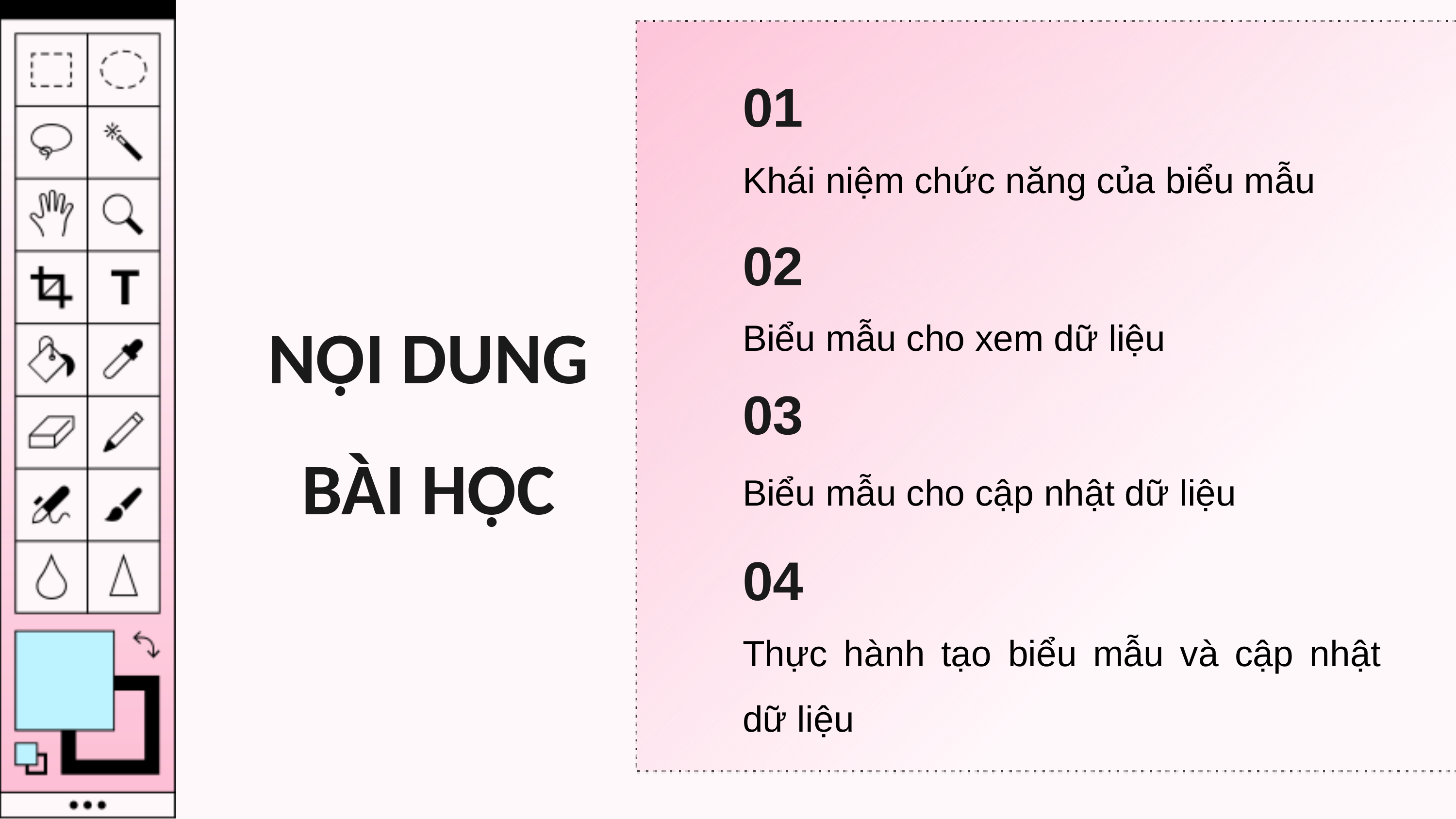

01
Khái niệm chức năng của biểu mẫu
02
NỘI DUNG BÀI HỌC
Biểu mẫu cho xem dữ liệu
03
Biểu mẫu cho cập nhật dữ liệu
04
Thực hành tạo biểu mẫu và cập nhật dữ liệu